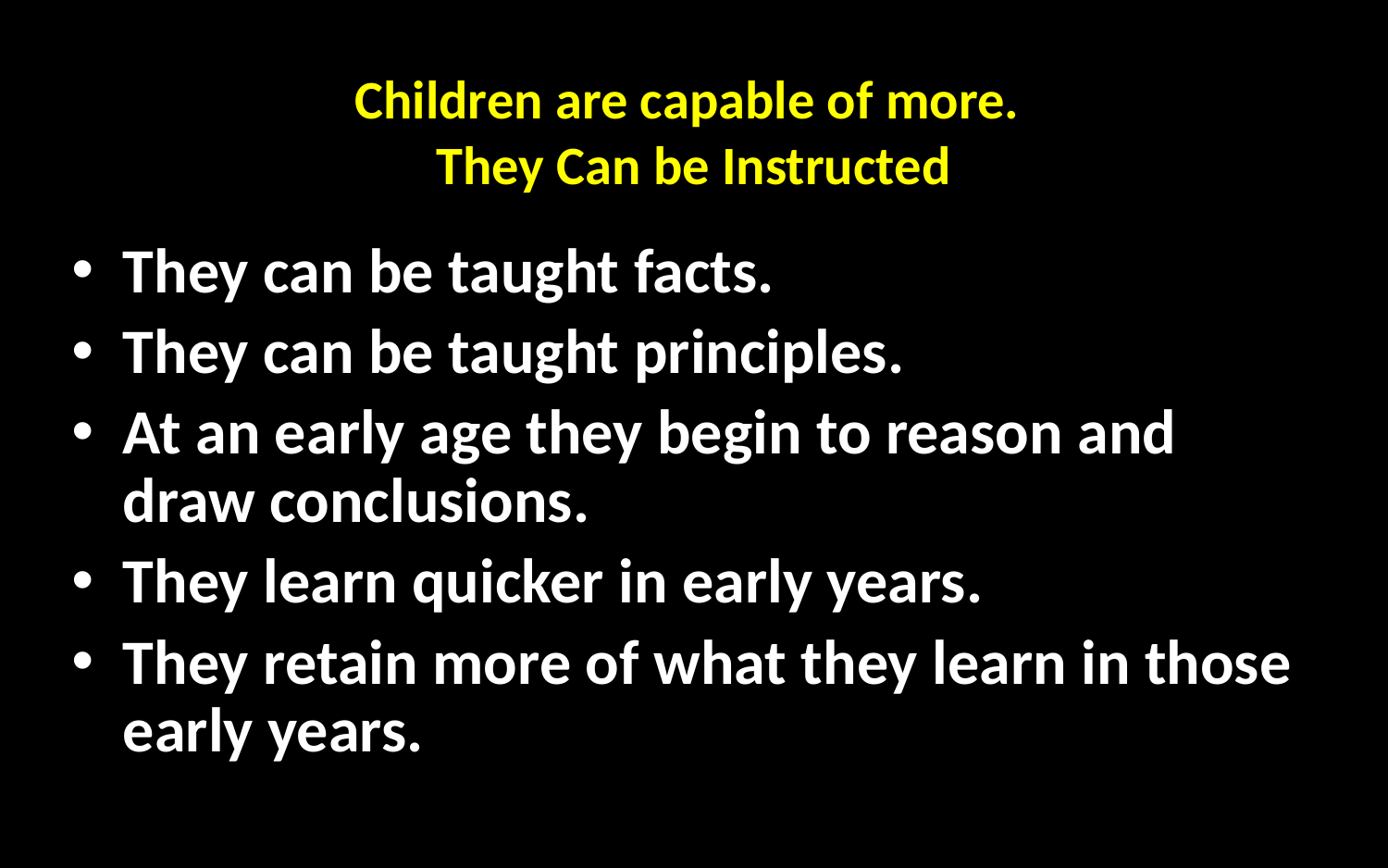

# Children are capable of more. They Can be Instructed
They can be taught facts.
They can be taught principles.
At an early age they begin to reason and draw conclusions.
They learn quicker in early years.
They retain more of what they learn in those early years.